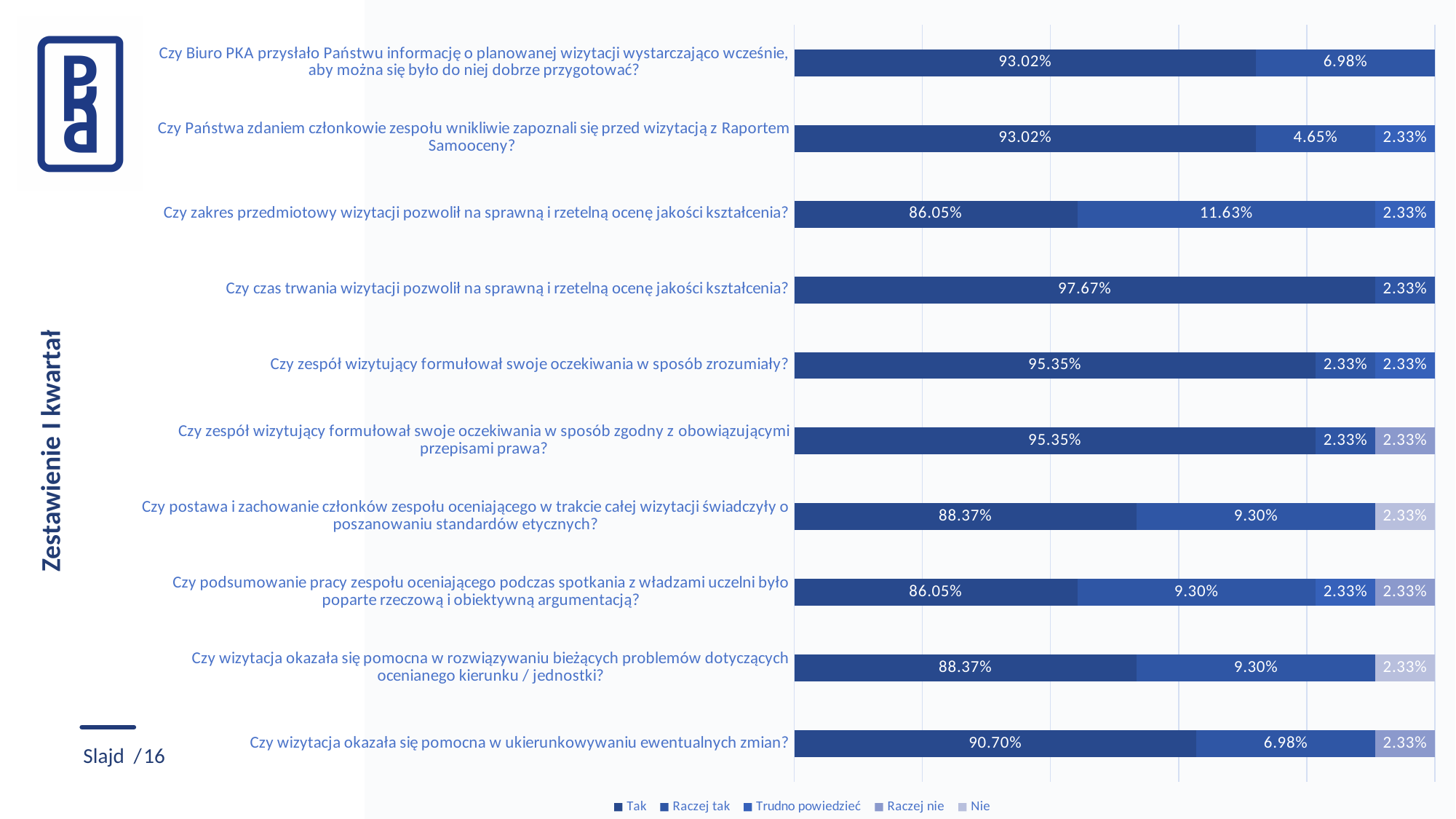

### Chart

| Category | Tak | Raczej tak | Trudno powiedzieć | Raczej nie | Nie |
|---|---|---|---|---|---|
| Czy Biuro PKA przysłało Państwu informację o planowanej wizytacji wystarczająco wcześnie, aby można się było do niej dobrze przygotować? | 0.9302325581395349 | 0.06976744186046512 | 0.0 | 0.0 | 0.0 |
| Czy Państwa zdaniem członkowie zespołu wnikliwie zapoznali się przed wizytacją z Raportem Samooceny?  | 0.9302325581395349 | 0.046511627906976744 | 0.023255813953488372 | 0.0 | 0.0 |
| Czy zakres przedmiotowy wizytacji pozwolił na sprawną i rzetelną ocenę jakości kształcenia? | 0.8604651162790697 | 0.11627906976744186 | 0.023255813953488372 | 0.0 | 0.0 |
| Czy czas trwania wizytacji pozwolił na sprawną i rzetelną ocenę jakości kształcenia? | 0.9767441860465116 | 0.023255813953488372 | 0.0 | 0.0 | 0.0 |
| Czy zespół wizytujący formułował swoje oczekiwania w sposób zrozumiały? | 0.9534883720930233 | 0.023255813953488372 | 0.023255813953488372 | 0.0 | 0.0 |
| Czy zespół wizytujący formułował swoje oczekiwania w sposób zgodny z obowiązującymi przepisami prawa? | 0.9534883720930233 | 0.023255813953488372 | 0.0 | 0.023255813953488372 | 0.0 |
| Czy postawa i zachowanie członków zespołu oceniającego w trakcie całej wizytacji świadczyły o poszanowaniu standardów etycznych? | 0.8837209302325582 | 0.09302325581395349 | 0.0 | 0.0 | 0.023255813953488372 |
| Czy podsumowanie pracy zespołu oceniającego podczas spotkania z władzami uczelni było poparte rzeczową i obiektywną argumentacją? | 0.8604651162790697 | 0.09302325581395349 | 0.023255813953488372 | 0.023255813953488372 | 0.0 |
| Czy wizytacja okazała się pomocna w rozwiązywaniu bieżących problemów dotyczących ocenianego kierunku / jednostki? | 0.8837209302325582 | 0.09302325581395349 | 0.0 | 0.0 | 0.023255813953488372 |
| Czy wizytacja okazała się pomocna w ukierunkowywaniu ewentualnych zmian? | 0.9069767441860465 | 0.06976744186046512 | 0.0 | 0.023255813953488372 | 0.0 |
Zestawienie I kwartał